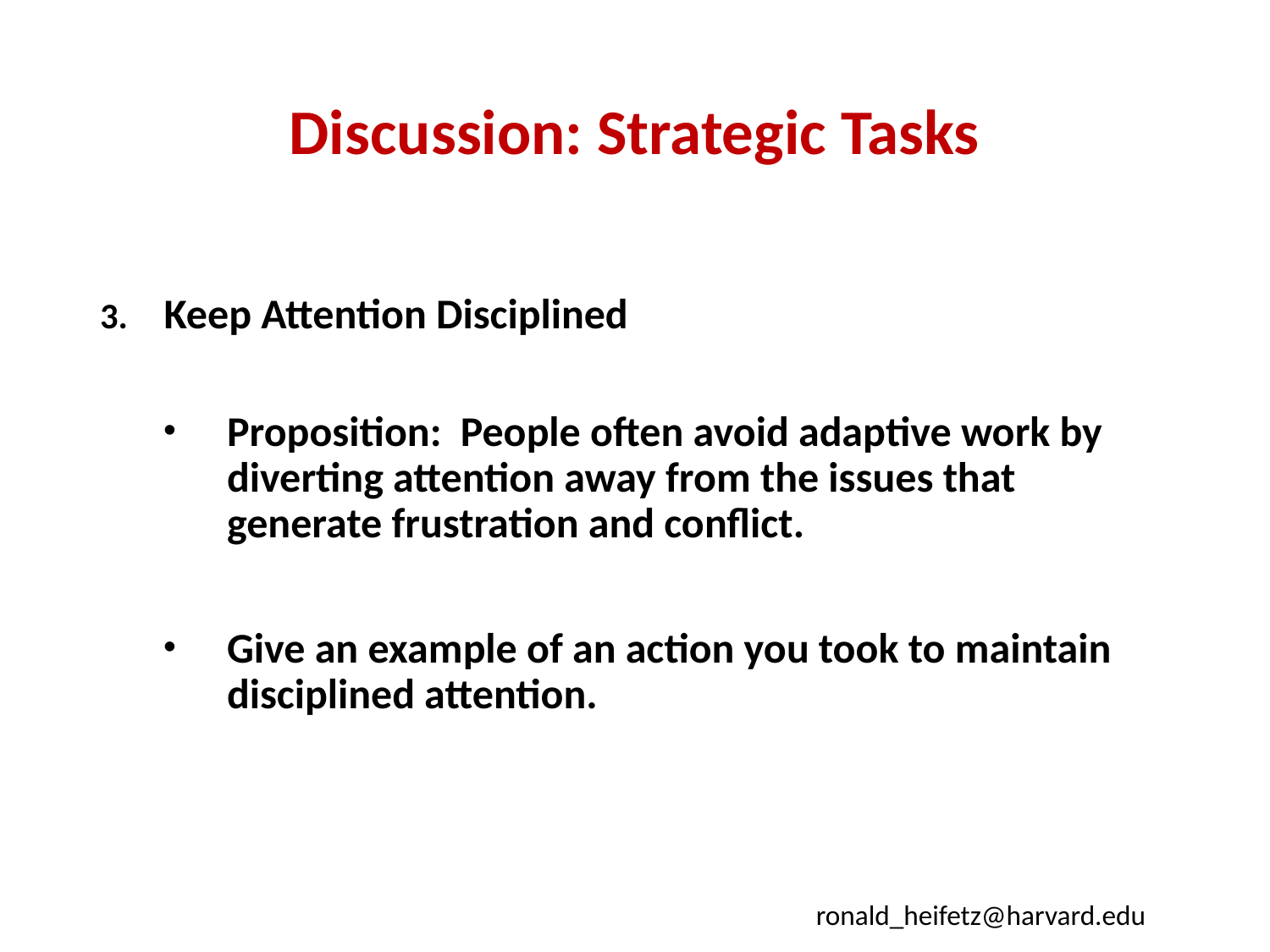

# Discussion: Strategic Tasks
Keep Attention Disciplined

Proposition:  People often avoid adaptive work by diverting attention away from the issues that generate frustration and conflict.

Give an example of an action you took to maintain disciplined attention.

ronald_heifetz@harvard.edu